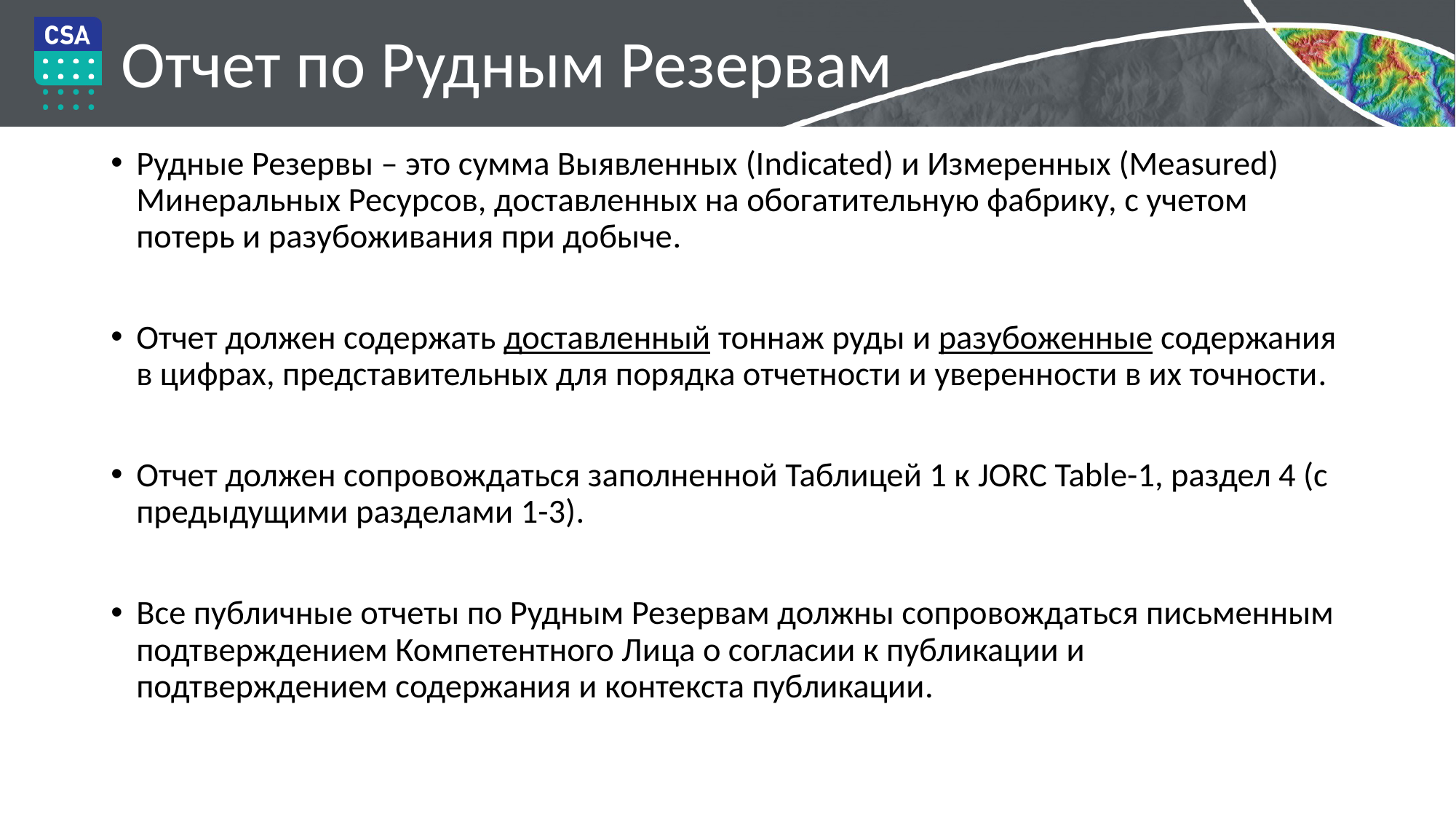

# Отчет по Рудным Резервам
Рудные Резервы – это сумма Выявленных (Indicated) и Измеренных (Measured) Минеральных Ресурсов, доставленных на обогатительную фабрику, с учетом потерь и разубоживания при добыче.

Отчет должен содержать доставленный тоннаж руды и разубоженные содержания в цифрах, представительных для порядка отчетности и уверенности в их точности.

Отчет должен сопровождаться заполненной Таблицей 1 к JORC Table-1, раздел 4 (с предыдущими разделами 1-3).

Все публичные отчеты по Рудным Резервам должны сопровождаться письменным подтверждением Компетентного Лица о согласии к публикации и подтверждением содержания и контекста публикации.